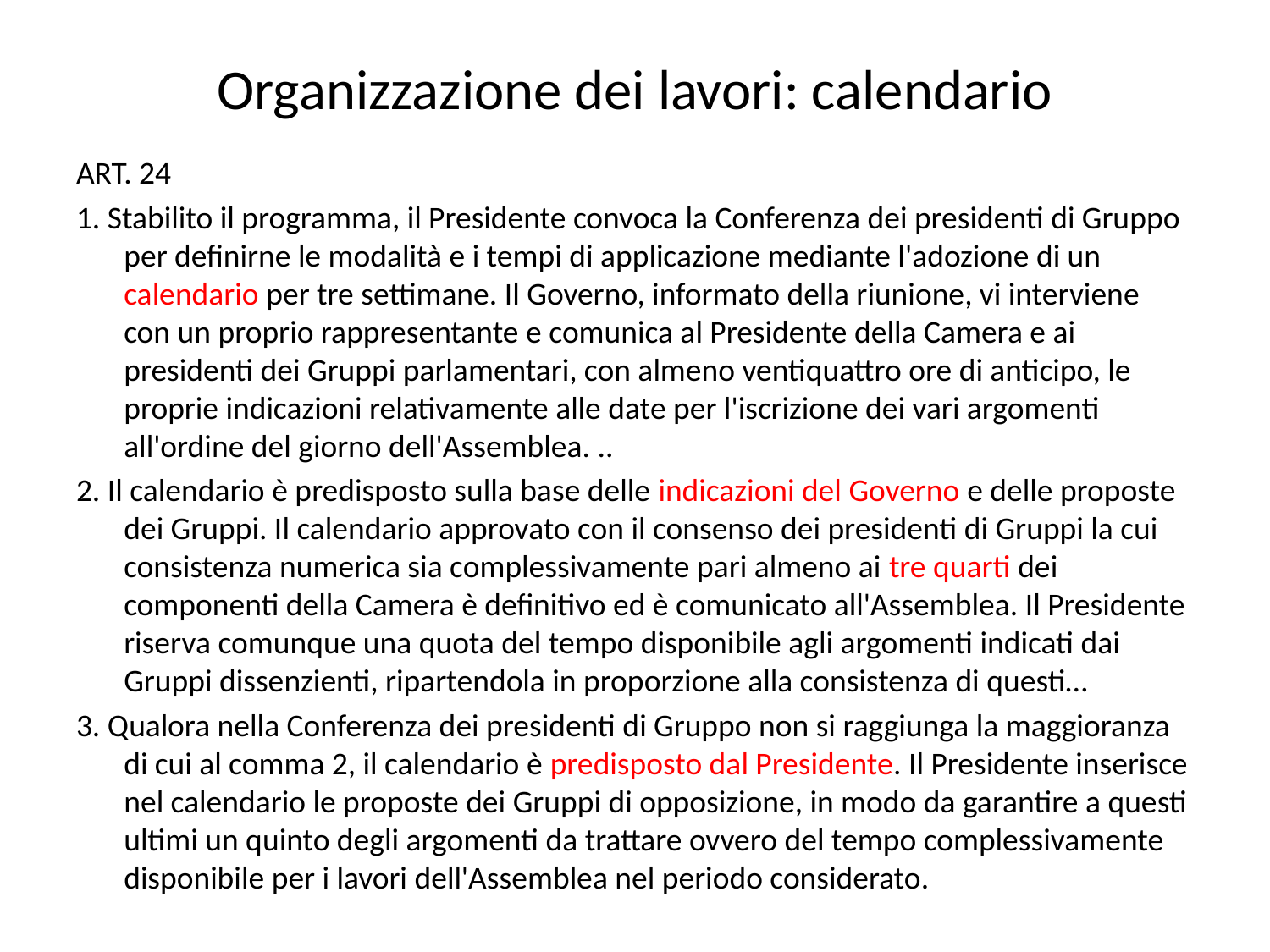

# Organizzazione dei lavori: calendario
Art. 24
1. Stabilito il programma, il Presidente convoca la Conferenza dei presidenti di Gruppo per definirne le modalità e i tempi di applicazione mediante l'adozione di un calendario per tre settimane. Il Governo, informato della riunione, vi interviene con un proprio rappresentante e comunica al Presidente della Camera e ai presidenti dei Gruppi parlamentari, con almeno ventiquattro ore di anticipo, le proprie indicazioni relativamente alle date per l'iscrizione dei vari argomenti all'ordine del giorno dell'Assemblea. ..
2. Il calendario è predisposto sulla base delle indicazioni del Governo e delle proposte dei Gruppi. Il calendario approvato con il consenso dei presidenti di Gruppi la cui consistenza numerica sia complessivamente pari almeno ai tre quarti dei componenti della Camera è definitivo ed è comunicato all'Assemblea. Il Presidente riserva comunque una quota del tempo disponibile agli argomenti indicati dai Gruppi dissenzienti, ripartendola in proporzione alla consistenza di questi…
3. Qualora nella Conferenza dei presidenti di Gruppo non si raggiunga la maggioranza di cui al comma 2, il calendario è predisposto dal Presidente. Il Presidente inserisce nel calendario le proposte dei Gruppi di opposizione, in modo da garantire a questi ultimi un quinto degli argomenti da trattare ovvero del tempo complessivamente disponibile per i lavori dell'Assemblea nel periodo considerato.